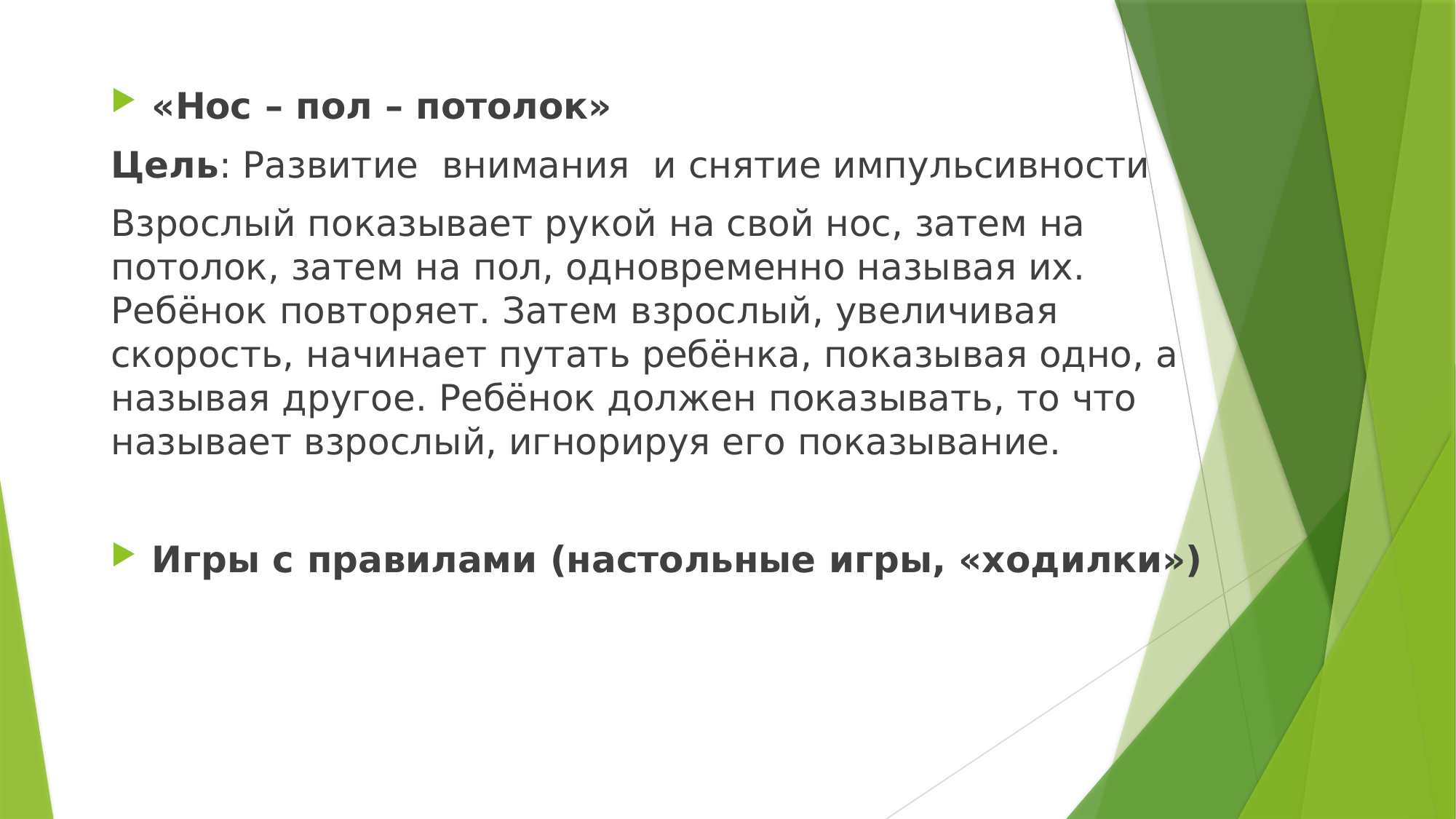

«Нос – пол – потолок»
Цель: Развитие  внимания  и снятие импульсивности
Взрослый показывает рукой на свой нос, затем на потолок, затем на пол, одновременно называя их. Ребёнок повторяет. Затем взрослый, увеличивая скорость, начинает путать ребёнка, показывая одно, а называя другое. Ребёнок должен показывать, то что называет взрослый, игнорируя его показывание.

Игры с правилами (настольные игры, «ходилки»)